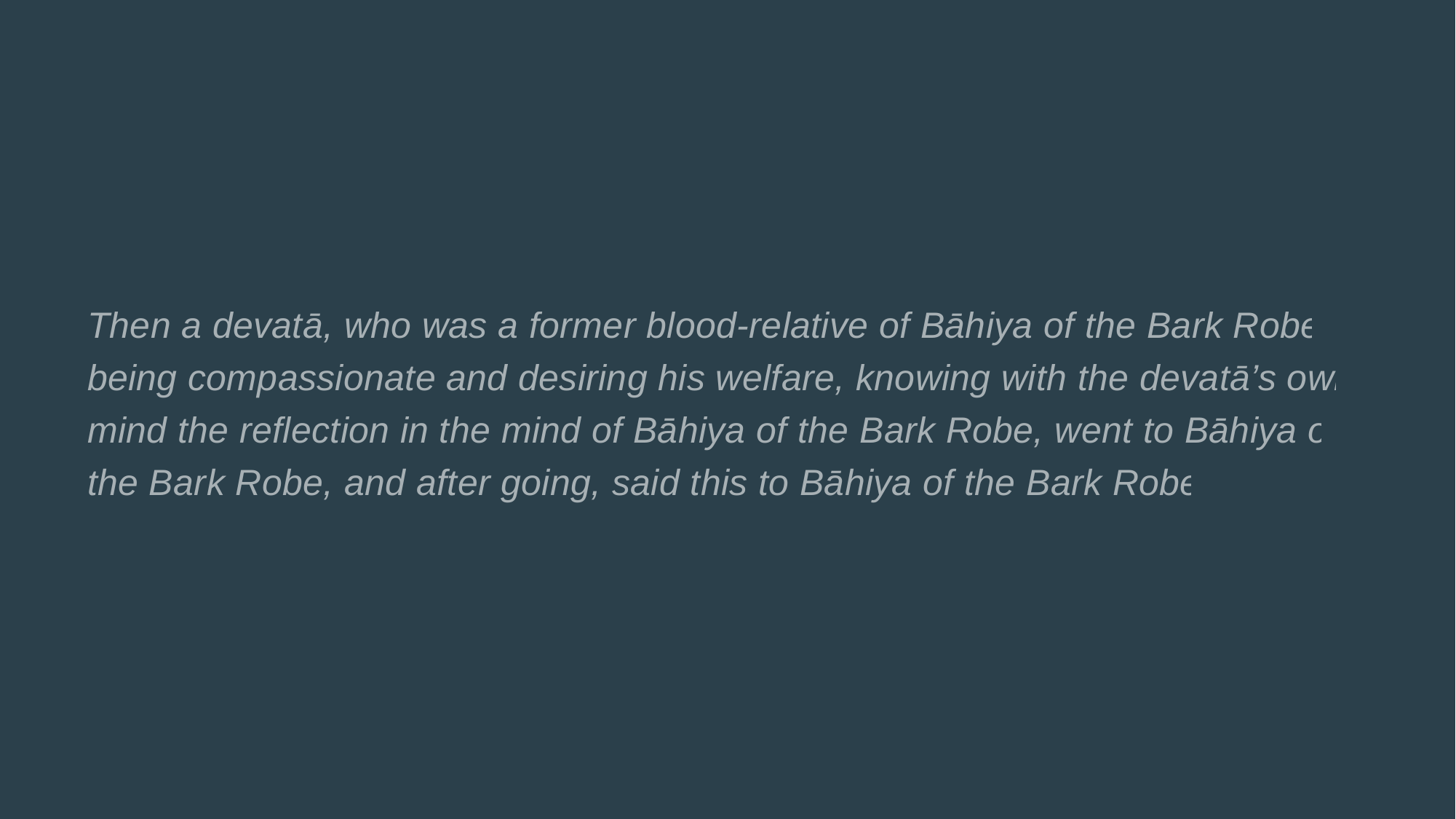

Then a devatā, who was a former blood-relative of Bāhiya of the Bark Robe, being compassionate and desiring his welfare, knowing with the devatā’s own mind the reflection in the mind of Bāhiya of the Bark Robe, went to Bāhiya of the Bark Robe, and after going, said this to Bāhiya of the Bark Robe: